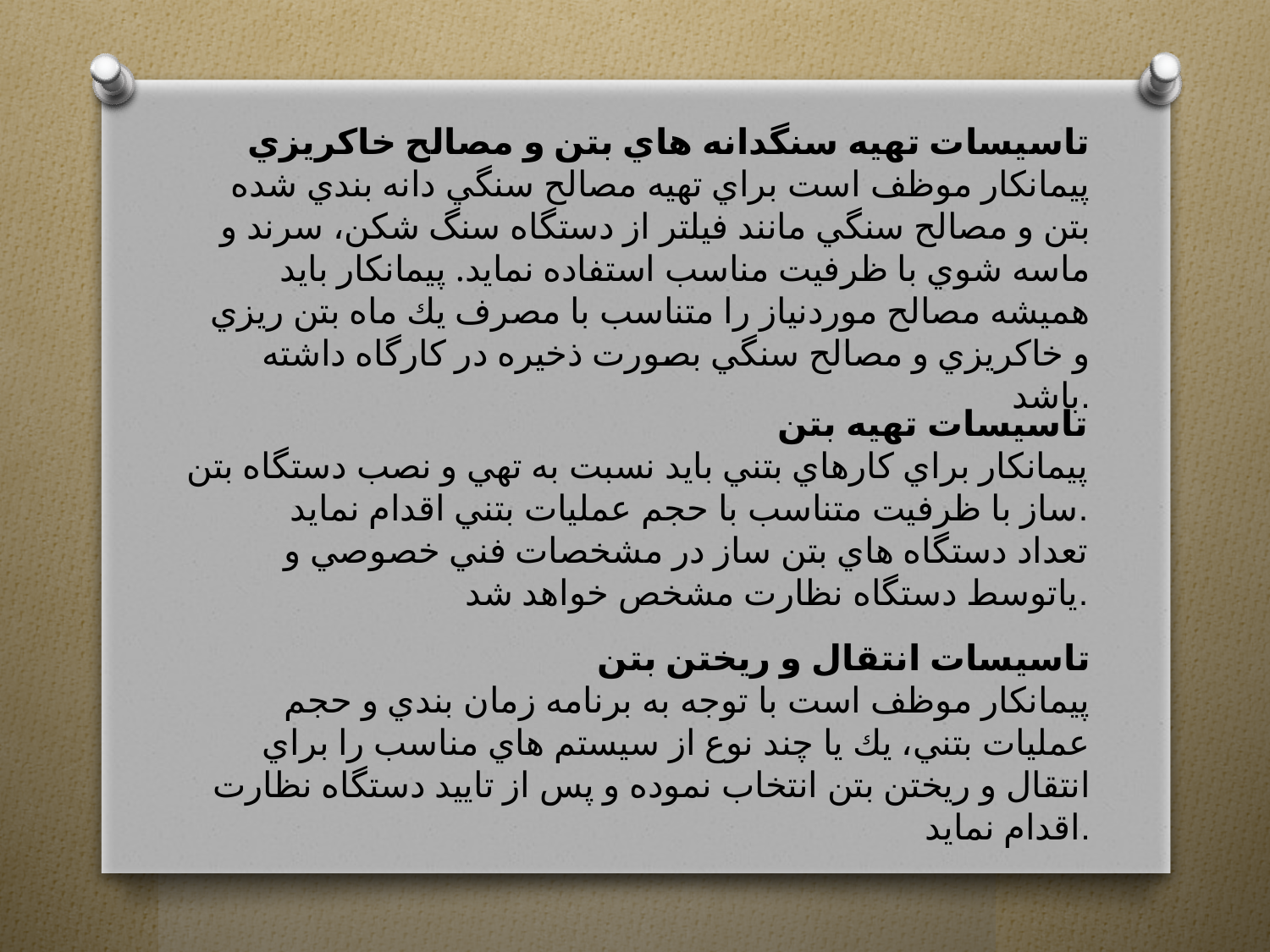

تاسيسات تهيه سنگدانه هاي بتن و مصالح خاكريزي
پيمانكار موظف است براي تهيه مصالح سنگي دانه بندي شده بتن و مصالح سنگي مانند فيلتر از دستگاه سنگ شكن، سرند و ماسه شوي با ظرفيت مناسب استفاده نمايد. پيمانكار بايد هميشه مصالح موردنياز را متناسب با مصرف يك ماه بتن ريزي و خاكريزي و مصالح سنگي بصورت ذخيره در كارگاه داشته باشد.
تاسيسات تهيه بتن
پيمانكار براي كارهاي بتني بايد نسبت به تهي و نصب دستگاه بتن ساز با ظرفيت متناسب با حجم عمليات بتني اقدام نمايد.
تعداد دستگاه هاي بتن ساز در مشخصات فني خصوصي و ياتوسط دستگاه نظارت مشخص خواهد شد.
تاسيسات انتقال و ريختن بتن
پيمانكار موظف است با توجه به برنامه زمان بندي و حجم عمليات بتني، يك يا چند نوع از سيستم هاي مناسب را براي انتقال و ريختن بتن انتخاب نموده و پس از تاييد دستگاه نظارت اقدام نمايد.